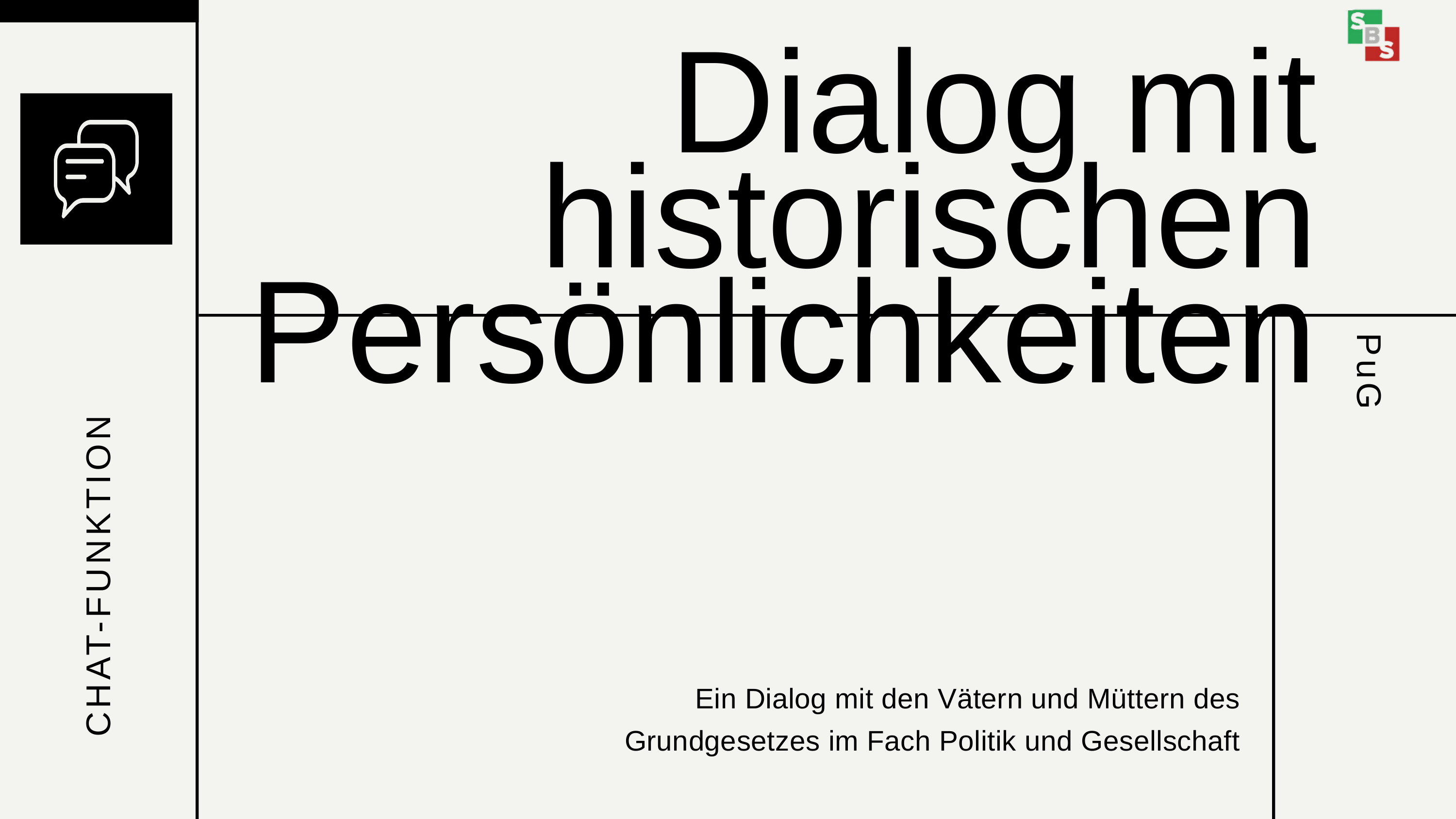

Dialog mit historischen Persönlichkeiten

CHAT-FUNKTION
PuG
Ein Dialog mit den Vätern und Müttern des Grundgesetzes im Fach Politik und Gesellschaft